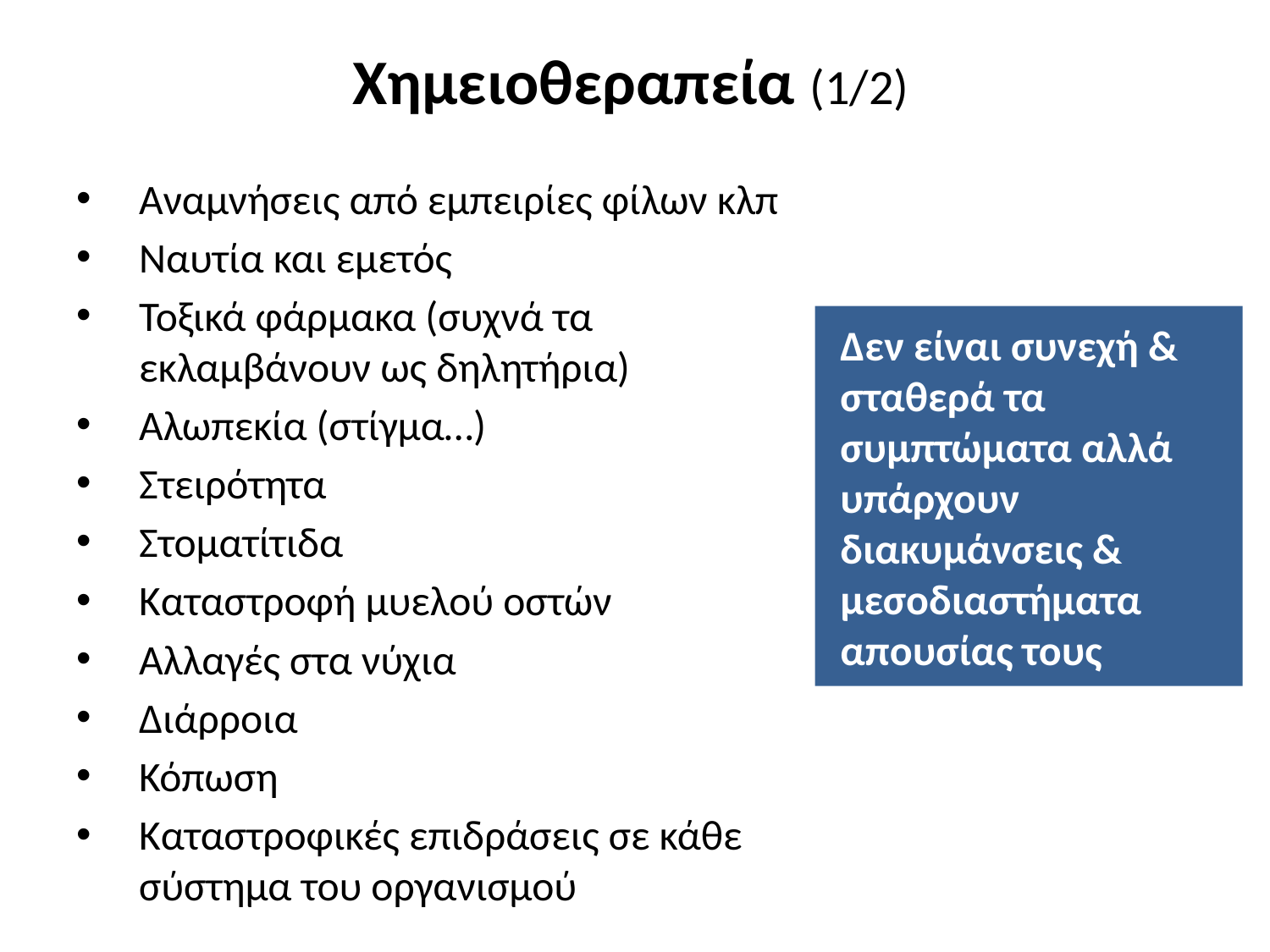

# Χημειοθεραπεία (1/2)
Αναμνήσεις από εμπειρίες φίλων κλπ
Ναυτία και εμετός
Τοξικά φάρμακα (συχνά τα εκλαμβάνουν ως δηλητήρια)
Αλωπεκία (στίγμα…)
Στειρότητα
Στοματίτιδα
Καταστροφή μυελού οστών
Αλλαγές στα νύχια
Διάρροια
Κόπωση
Καταστροφικές επιδράσεις σε κάθε σύστημα του οργανισμού

Δεν είναι συνεχή & σταθερά τα συμπτώματα αλλά υπάρχουν διακυμάνσεις & μεσοδιαστήματα απουσίας τους